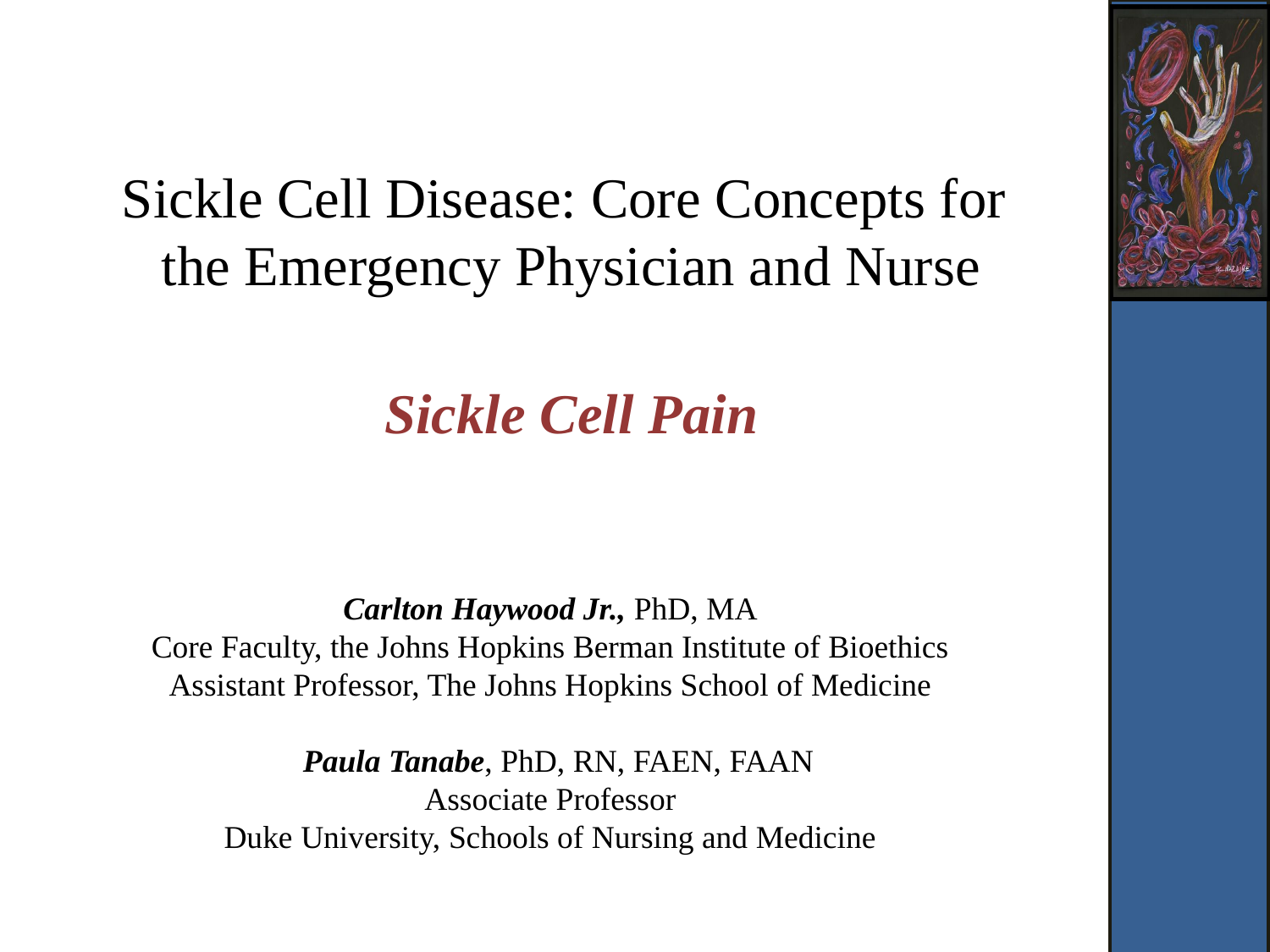

# Sickle Cell Disease: Core Concepts for the Emergency Physician and Nurse Sickle Cell Pain
Carlton Haywood Jr., PhD, MA
Core Faculty, the Johns Hopkins Berman Institute of Bioethics
Assistant Professor, The Johns Hopkins School of Medicine

  Paula Tanabe, PhD, RN, FAEN, FAAN
Associate Professor
Duke University, Schools of Nursing and Medicine